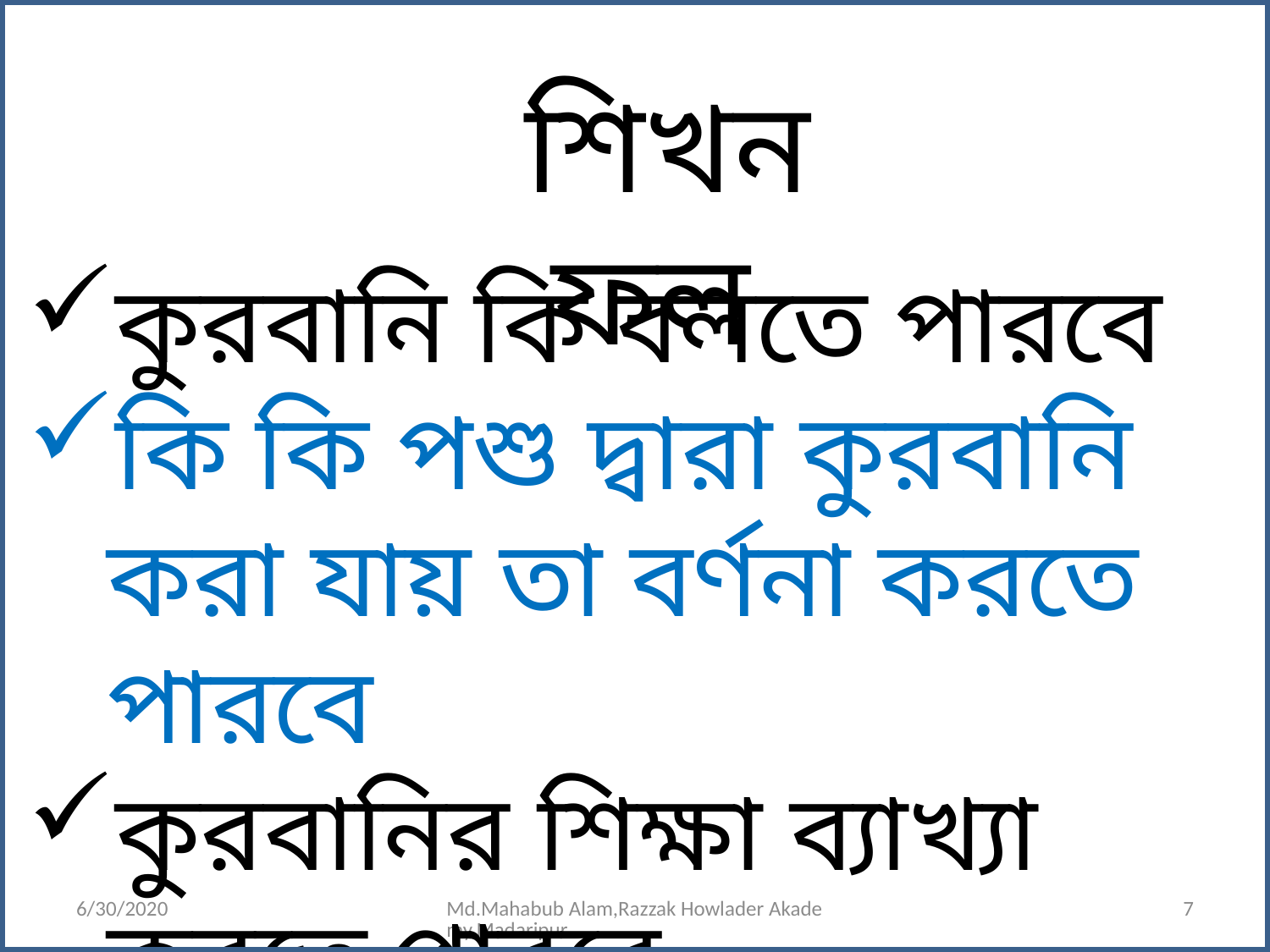

শিখনফল
কুরবানি কি বলতে পারবে
কি কি পশু দ্বারা কুরবানি করা যায় তা বর্ণনা করতে পারবে
কুরবানির শিক্ষা ব্যাখ্যা করতে পারবে
6/30/2020
Md.Mahabub Alam,Razzak Howlader Akademy,Madaripur.
7